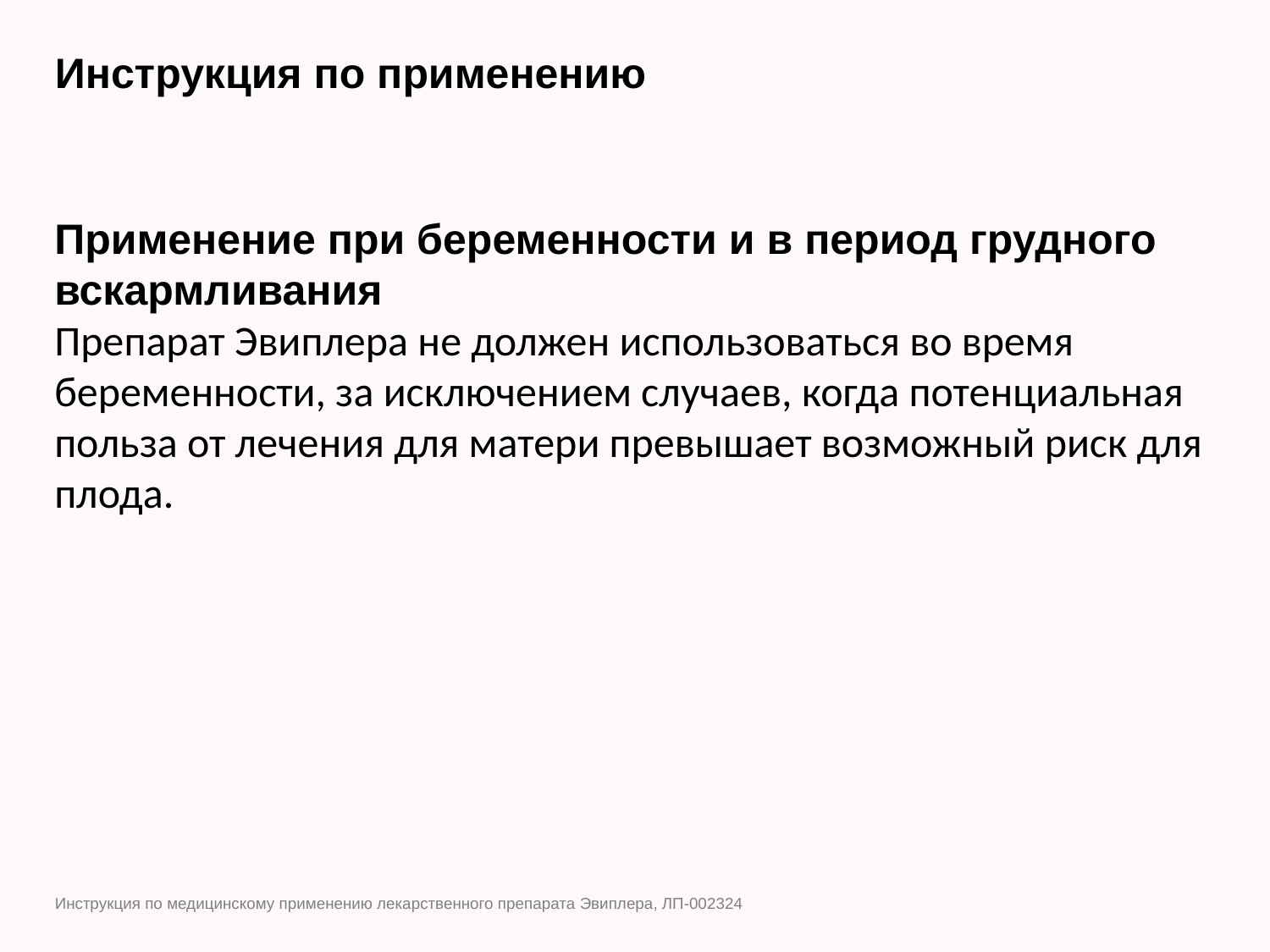

# Инструкция по применению
Применение при беременности и в период грудного
вскармливания
Препарат Эвиплера не должен использоваться во время
беременности, за исключением случаев, когда потенциальная
польза от лечения для матери превышает возможный риск для плода.
Инструкция по медицинскому применению лекарственного препарата Эвиплера, ЛП-002324